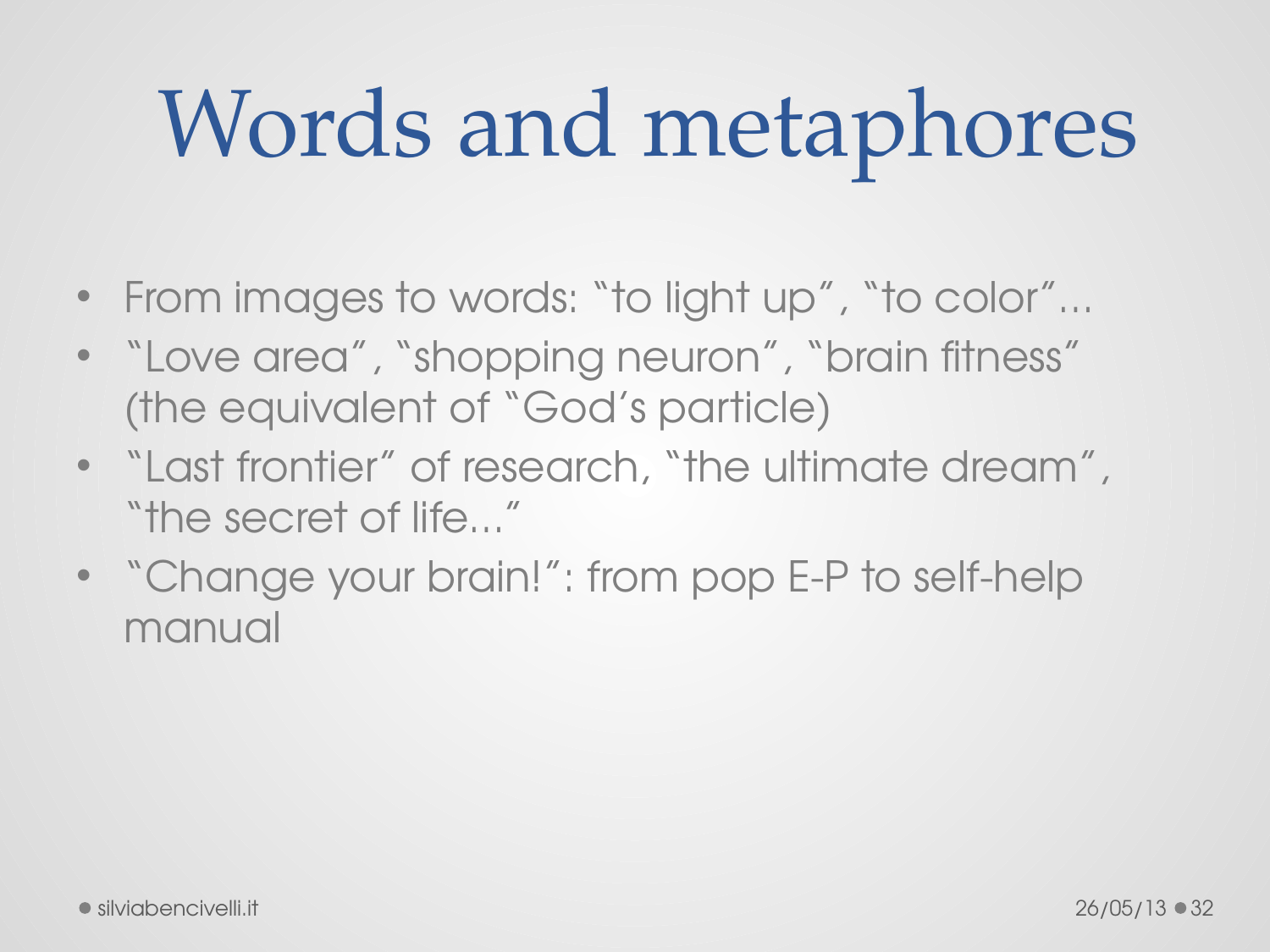

# Words and metaphores
From images to words: “to light up”, “to color”…
“Love area”, “shopping neuron”, “brain fitness”
(the equivalent of “God’s particle)
“Last frontier” of research, “the ultimate dream”, “the secret of life…”
“Change your brain!”: from pop E-P to self-help manual

silviabencivelli.it
26/05/13
32